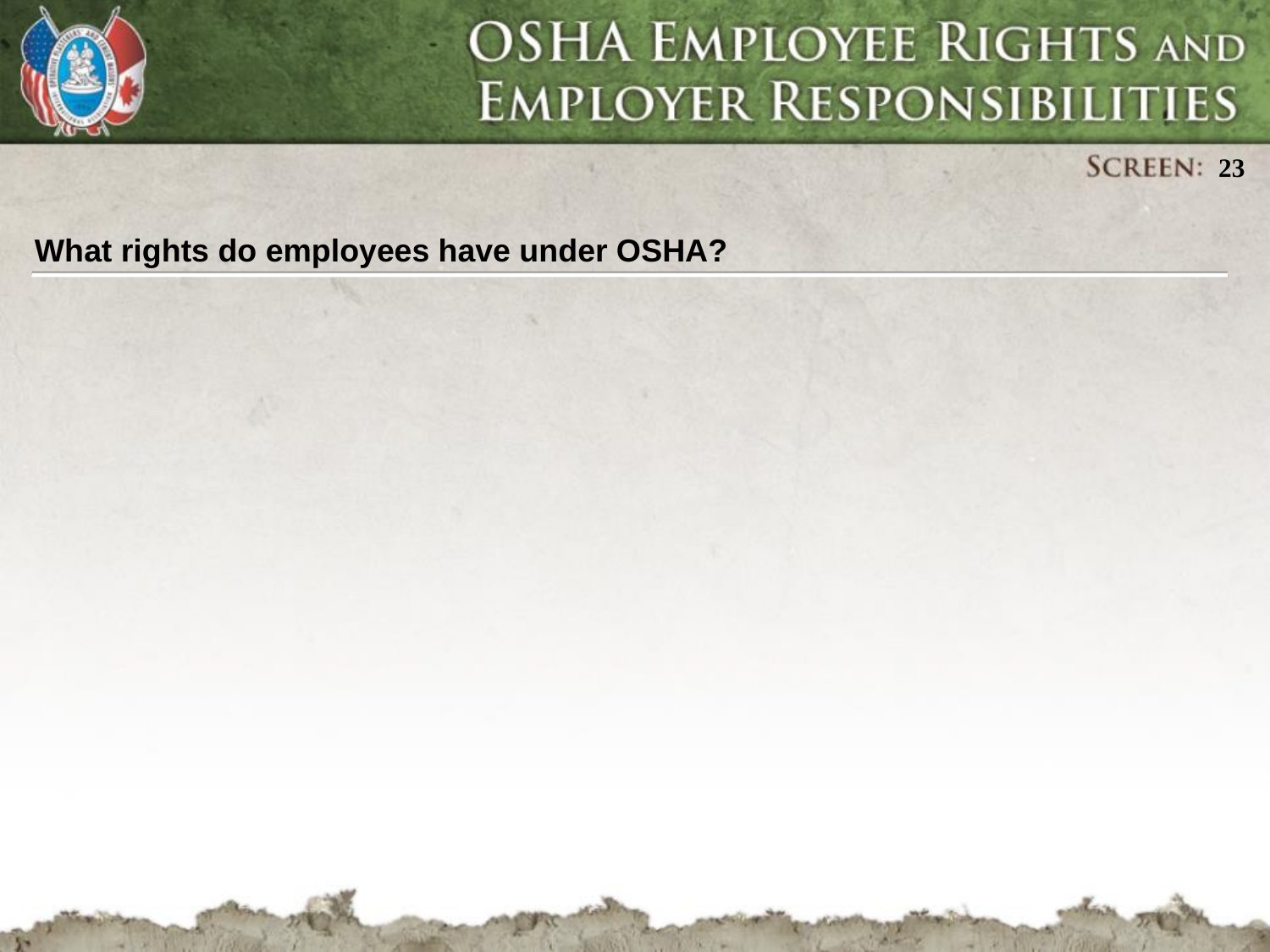

What rights do employees have under OSHA?